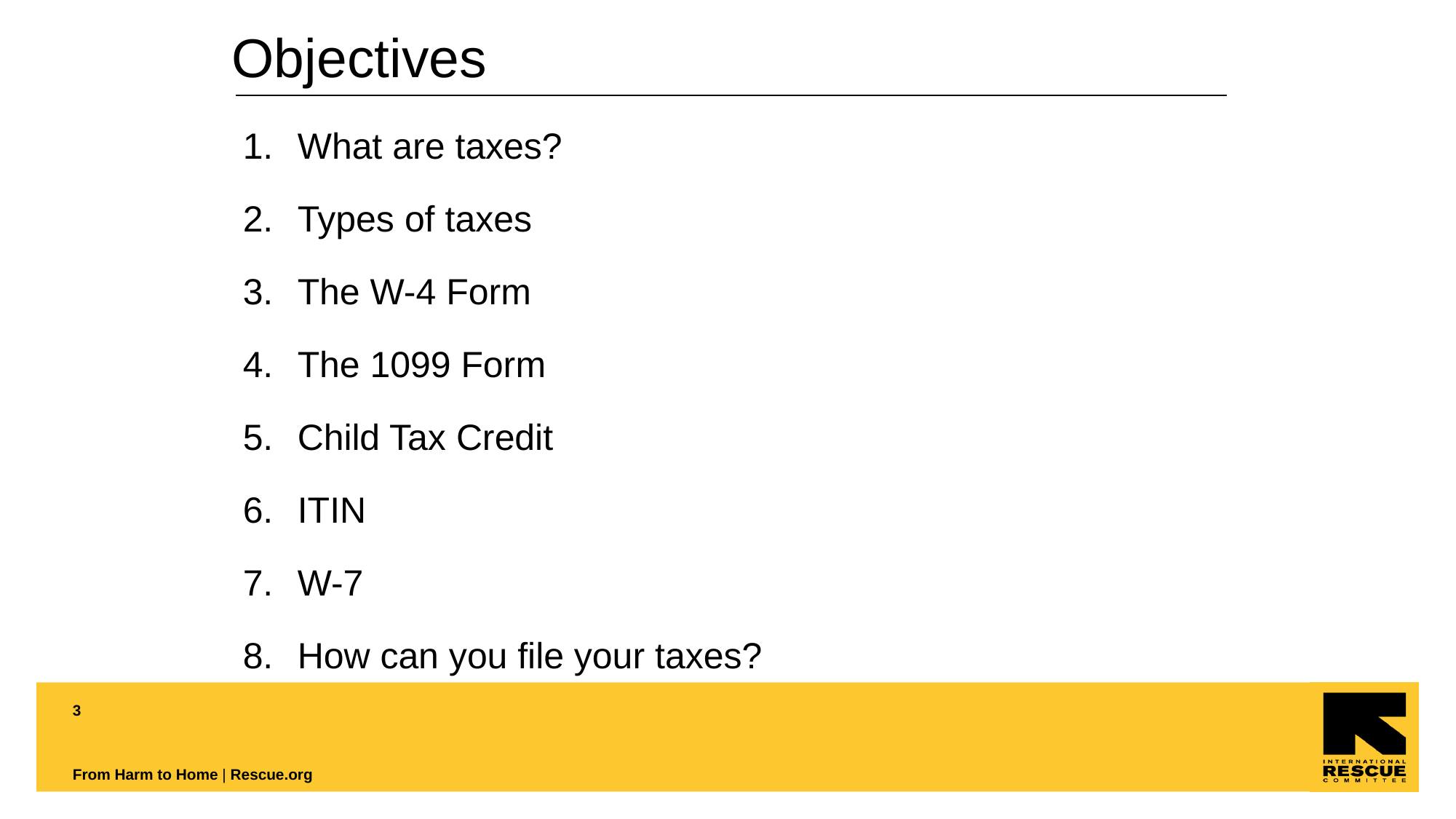

# Objectives
What are taxes?
Types of taxes
The W-4 Form
The 1099 Form
Child Tax Credit
ITIN
W-7
How can you file your taxes?